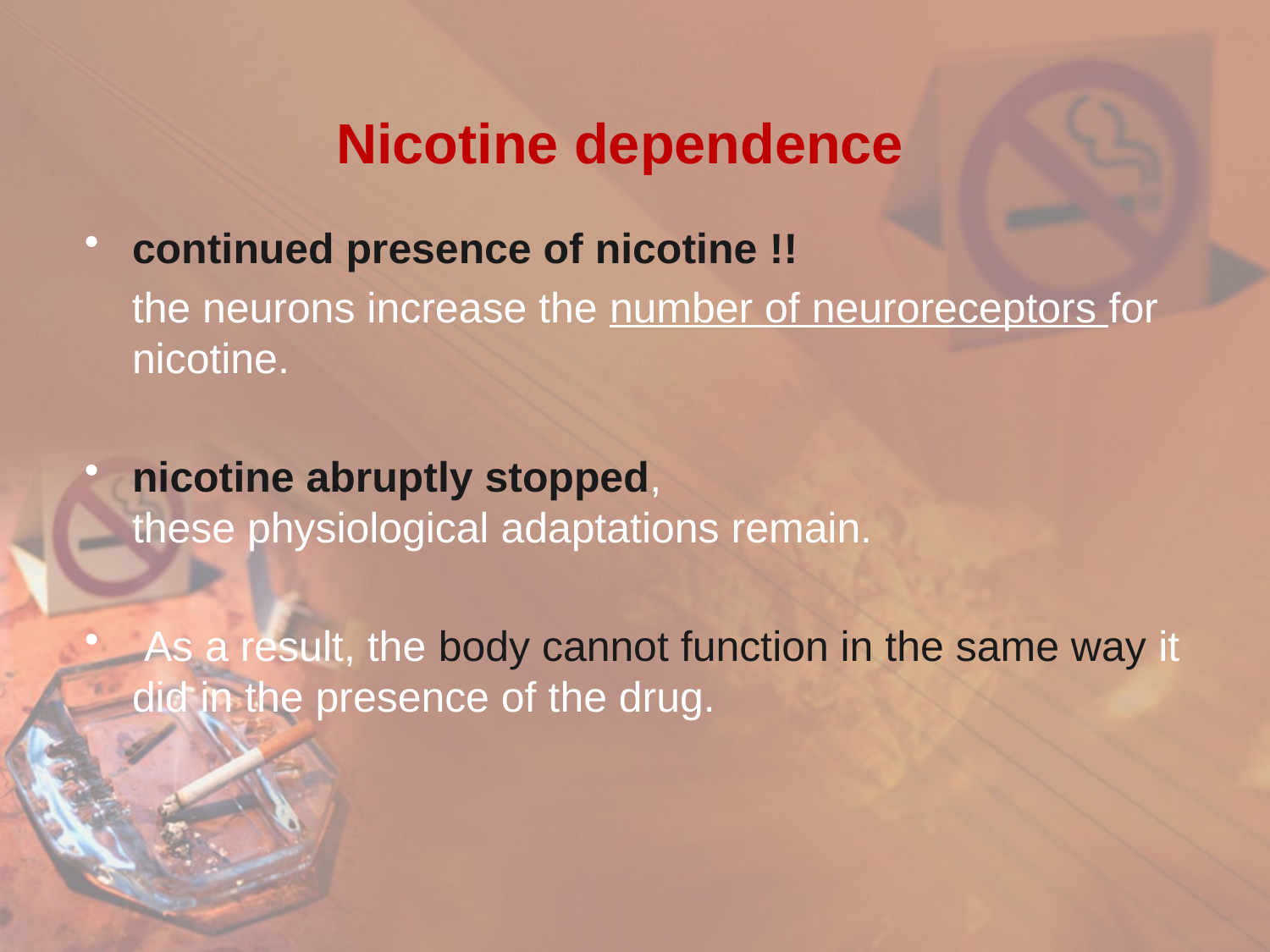

# Nicotine dependence
continued presence of nicotine !!
    the neurons increase the number of neuroreceptors for nicotine.

nicotine abruptly stopped,
these physiological adaptations remain.

 As a result, the body cannot function in the same way it did in the presence of the drug.